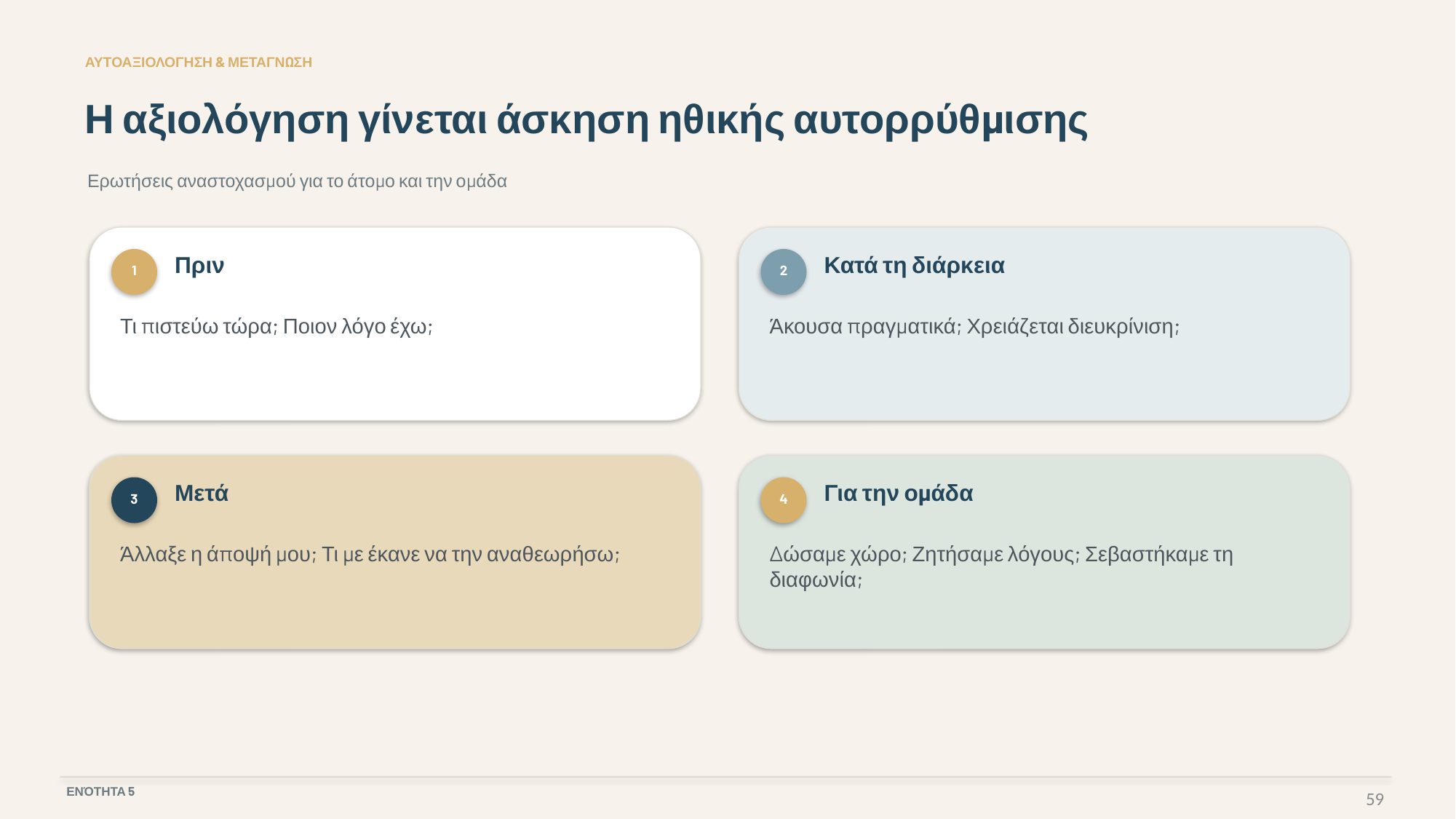

ΑΥΤΟΑΞΙΟΛΟΓΗΣΗ & ΜΕΤΑΓΝΩΣΗ
Η αξιολόγηση γίνεται άσκηση ηθικής αυτορρύθμισης
Ερωτήσεις αναστοχασμού για το άτομο και την ομάδα

Πριν
Κατά τη διάρκεια

1
2
Τι πιστεύω τώρα; Ποιον λόγο έχω;
Άκουσα πραγματικά; Χρειάζεται διευκρίνιση;

Μετά
Για την ομάδα

3
4
Άλλαξε η άποψή μου; Τι με έκανε να την αναθεωρήσω;
Δώσαμε χώρο; Ζητήσαμε λόγους; Σεβαστήκαμε τη διαφωνία;
59

ΕΝΌΤΗΤΑ 5